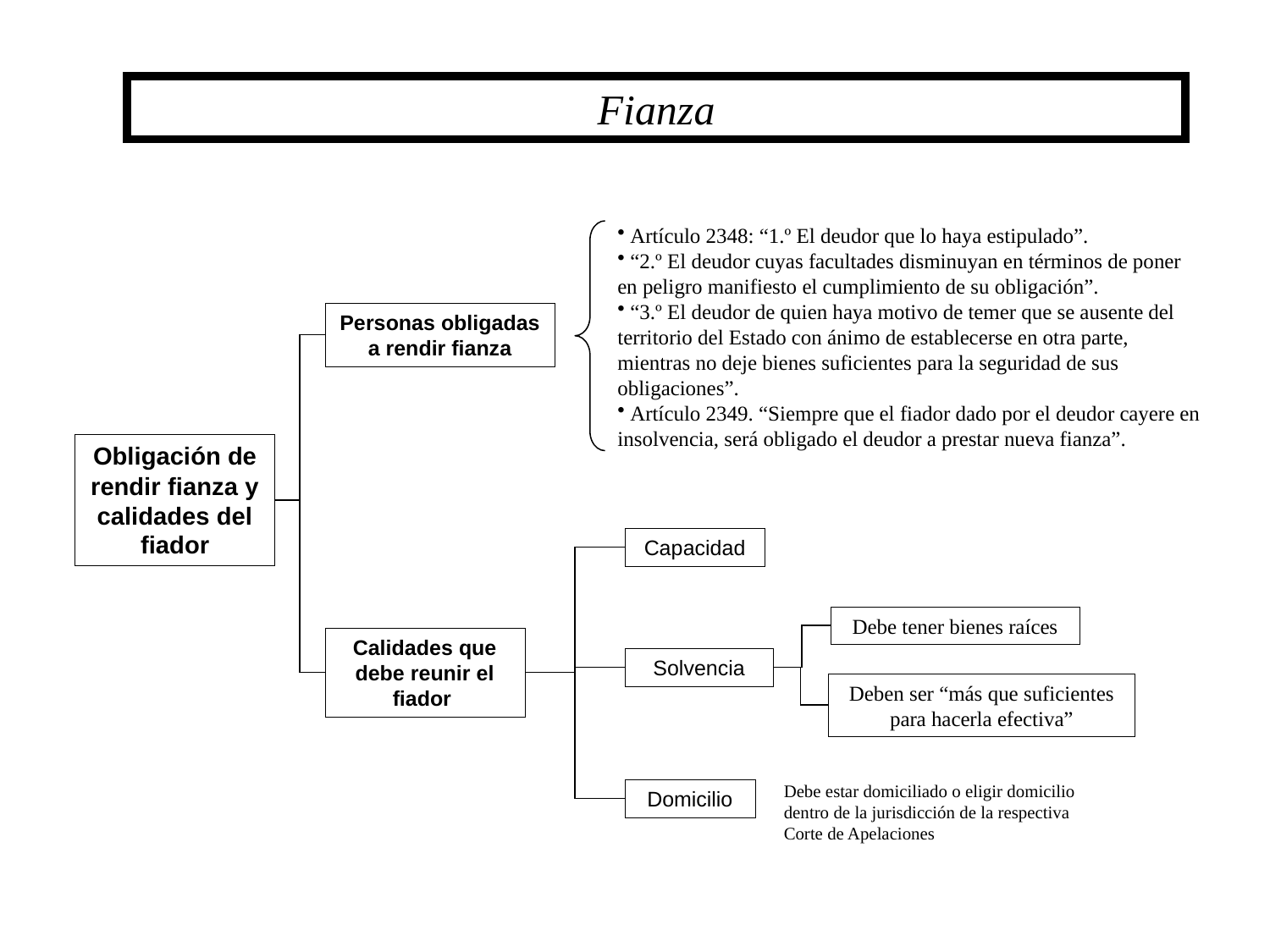

Fianza
 Artículo 2348: “1.º El deudor que lo haya estipulado”.
 “2.º El deudor cuyas facultades disminuyan en términos de poner en peligro manifiesto el cumplimiento de su obligación”.
 “3.º El deudor de quien haya motivo de temer que se ausente del territorio del Estado con ánimo de establecerse en otra parte, mientras no deje bienes suficientes para la seguridad de sus obligaciones”.
 Artículo 2349. “Siempre que el fiador dado por el deudor cayere en insolvencia, será obligado el deudor a prestar nueva fianza”.

Personas obligadas a rendir fianza
Obligación de rendir fianza y calidades del fiador
Capacidad
Debe tener bienes raíces
Calidades que debe reunir el fiador
Solvencia
Deben ser “más que suficientes para hacerla efectiva”
Debe estar domiciliado o eligir domicilio dentro de la jurisdicción de la respectiva Corte de Apelaciones
Domicilio
87